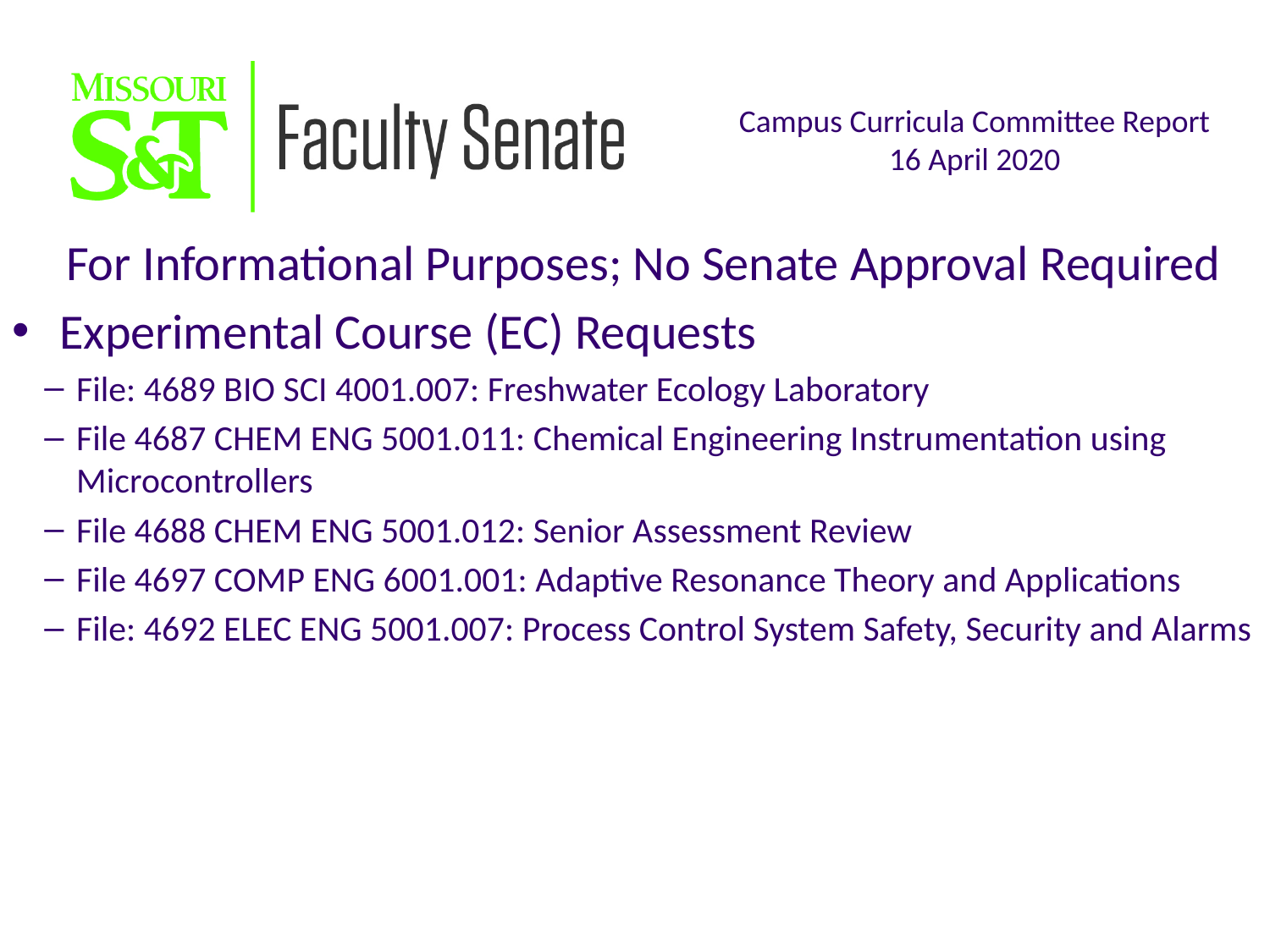

For Informational Purposes; No Senate Approval Required
Experimental Course (EC) Requests
File: 4689 BIO SCI 4001.007: Freshwater Ecology Laboratory
File 4687 CHEM ENG 5001.011: Chemical Engineering Instrumentation using Microcontrollers
File 4688 CHEM ENG 5001.012: Senior Assessment Review
File 4697 COMP ENG 6001.001: Adaptive Resonance Theory and Applications
File: 4692 ELEC ENG 5001.007: Process Control System Safety, Security and Alarms